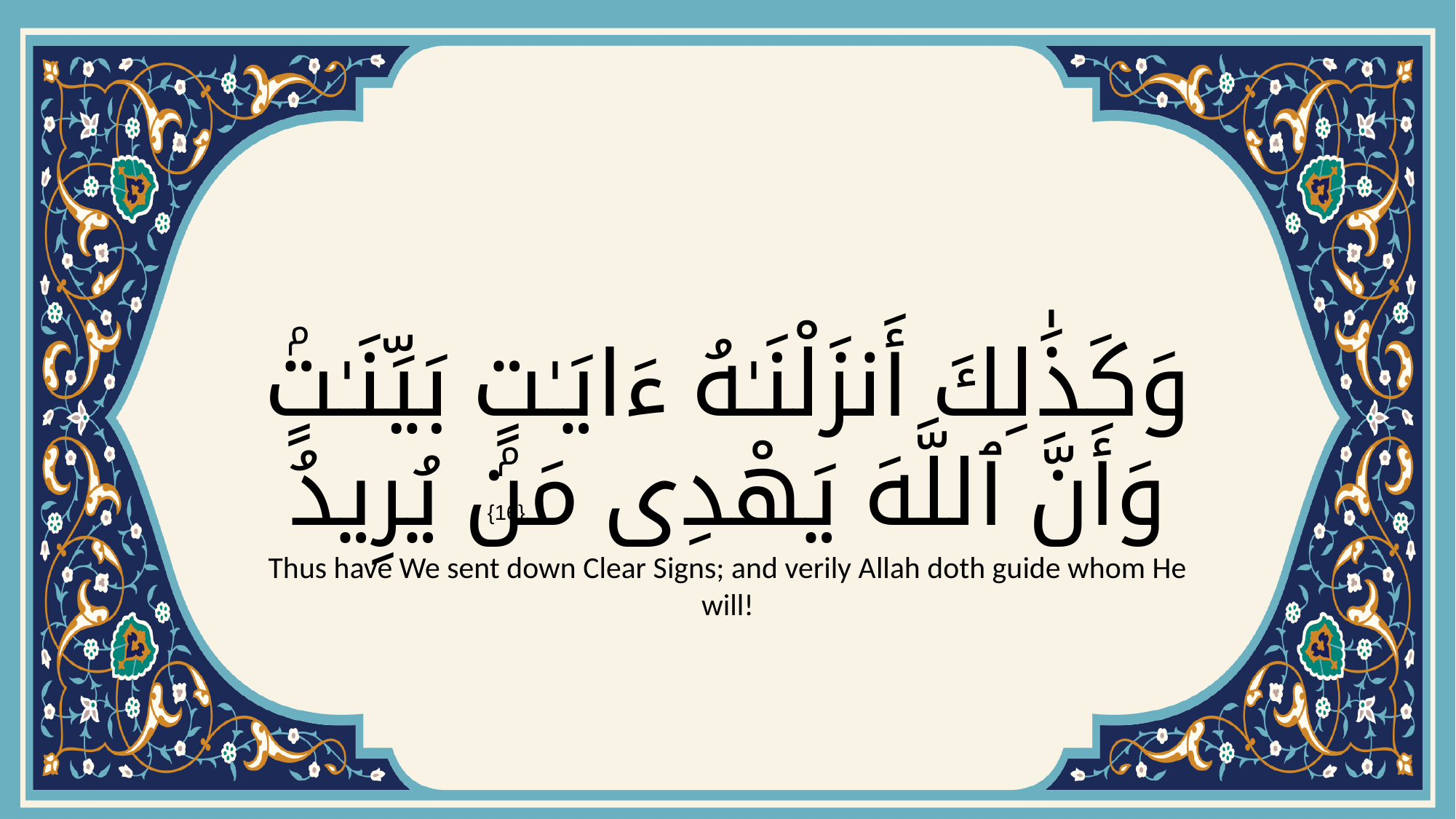

# وَكَذَٰلِكَ أَنزَلْنَـٰهُ ءَايَـٰتٍۭ بَيِّنَـٰتٍۢ وَأَنَّ ٱللَّهَ يَهْدِى مَن يُرِيدُ
{16}
Thus have We sent down Clear Signs; and verily Allah doth guide whom He will!